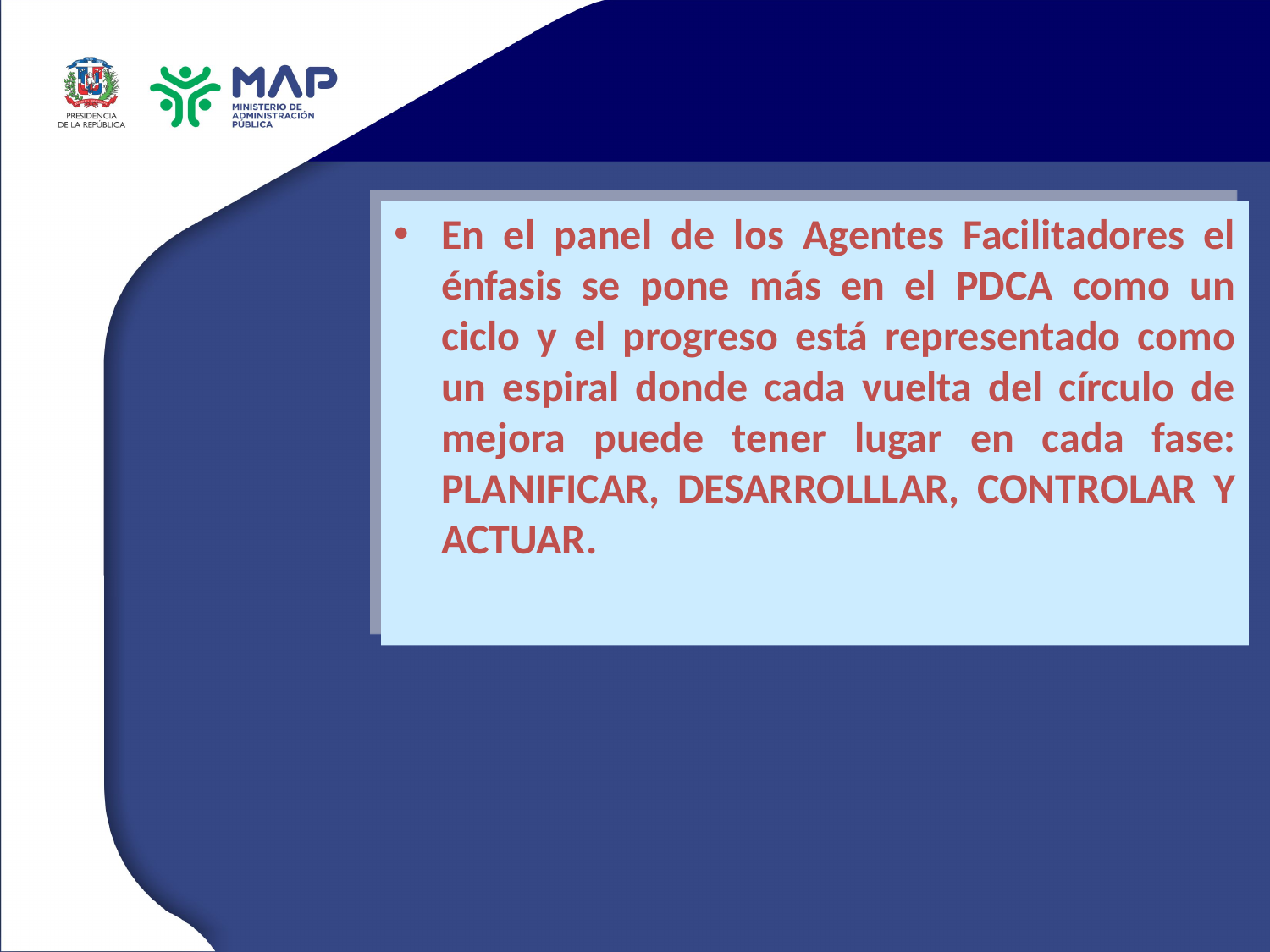

En el panel de los Agentes Facilitadores el énfasis se pone más en el PDCA como un ciclo y el progreso está representado como un espiral donde cada vuelta del círculo de mejora puede tener lugar en cada fase: PLANIFICAR, DESARROLLLAR, CONTROLAR Y ACTUAR.